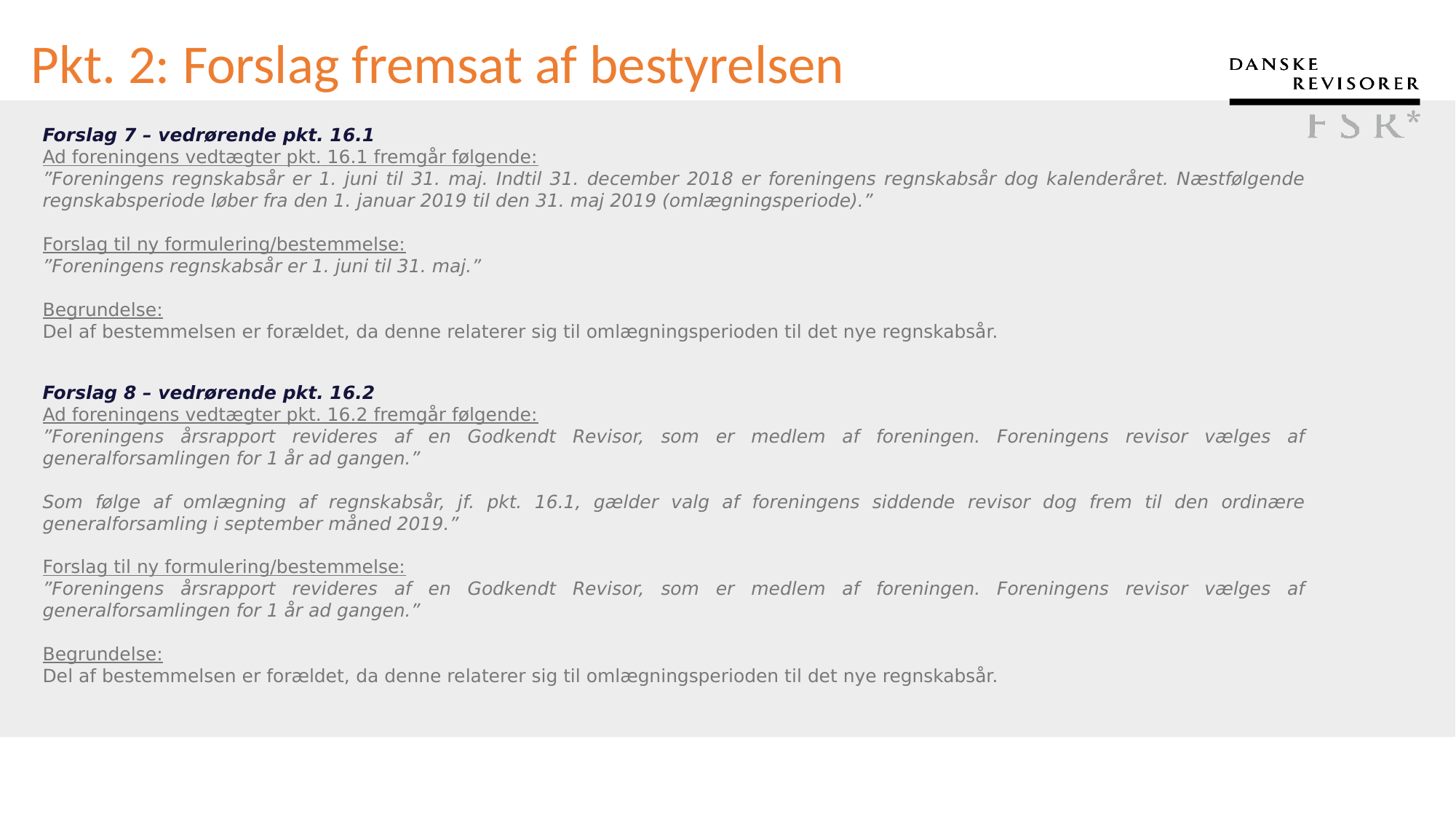

# Pkt. 2: Forslag fremsat af bestyrelsen
Forslag 7 – vedrørende pkt. 16.1
Ad foreningens vedtægter pkt. 16.1 fremgår følgende:
”Foreningens regnskabsår er 1. juni til 31. maj. Indtil 31. december 2018 er foreningens regnskabsår dog kalenderåret. Næstfølgende regnskabsperiode løber fra den 1. januar 2019 til den 31. maj 2019 (omlægningsperiode).”

Forslag til ny formulering/bestemmelse:
”Foreningens regnskabsår er 1. juni til 31. maj.”

Begrundelse:
Del af bestemmelsen er forældet, da denne relaterer sig til omlægningsperioden til det nye regnskabsår.
Forslag 8 – vedrørende pkt. 16.2
Ad foreningens vedtægter pkt. 16.2 fremgår følgende:
”Foreningens årsrapport revideres af en Godkendt Revisor, som er medlem af foreningen. Foreningens revisor vælges af generalforsamlingen for 1 år ad gangen.”

Som følge af omlægning af regnskabsår, jf. pkt. 16.1, gælder valg af foreningens siddende revisor dog frem til den ordinære generalforsamling i september måned 2019.”

Forslag til ny formulering/bestemmelse:
”Foreningens årsrapport revideres af en Godkendt Revisor, som er medlem af foreningen. Foreningens revisor vælges af generalforsamlingen for 1 år ad gangen.”

Begrundelse:
Del af bestemmelsen er forældet, da denne relaterer sig til omlægningsperioden til det nye regnskabsår.